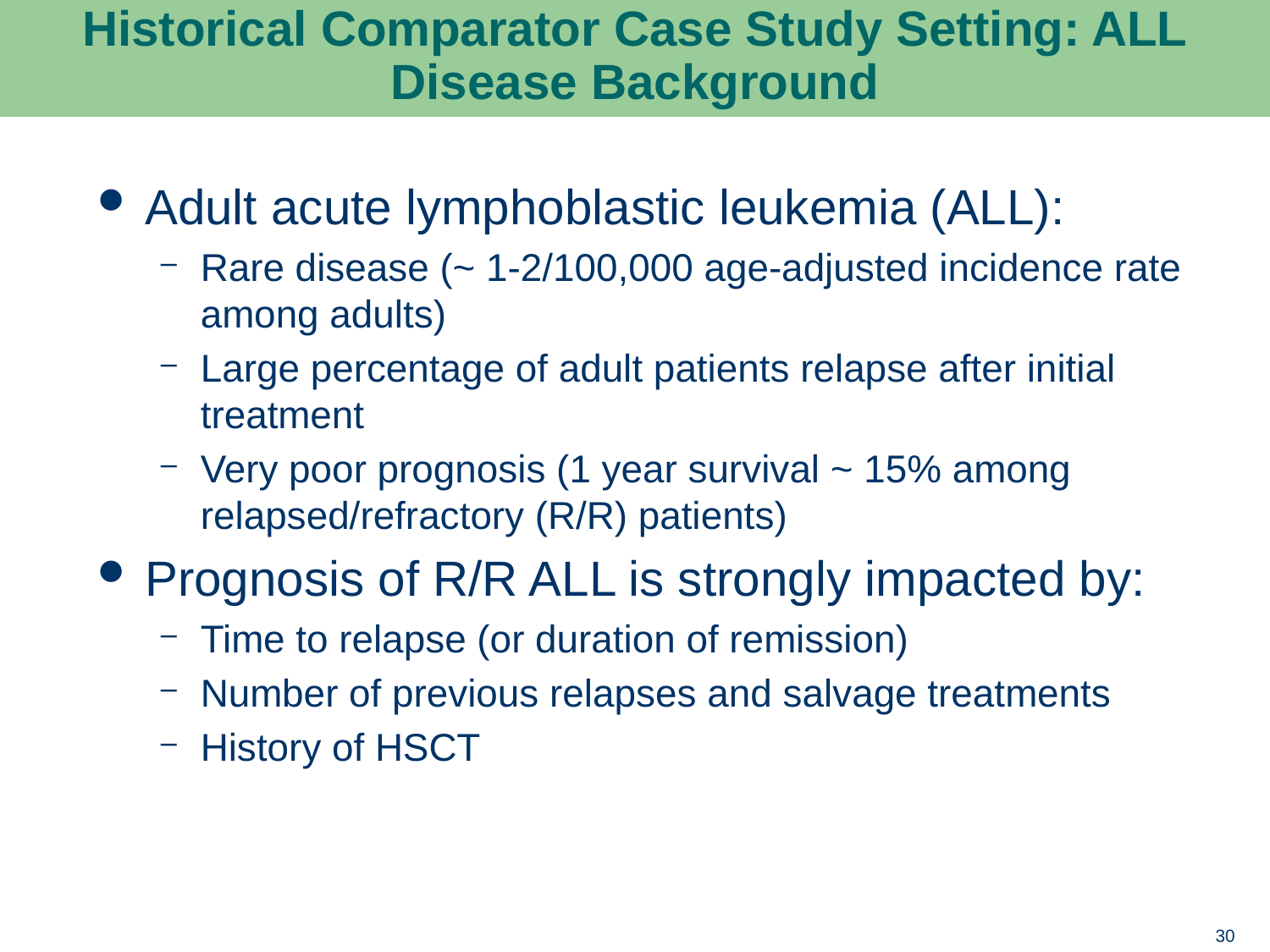

# Historical Comparator Case Study Setting: ALL Disease Background
Adult acute lymphoblastic leukemia (ALL):
Rare disease (~ 1-2/100,000 age-adjusted incidence rate among adults)
Large percentage of adult patients relapse after initial treatment
Very poor prognosis (1 year survival ~ 15% among relapsed/refractory (R/R) patients)
Prognosis of R/R ALL is strongly impacted by:
Time to relapse (or duration of remission)
Number of previous relapses and salvage treatments
History of HSCT